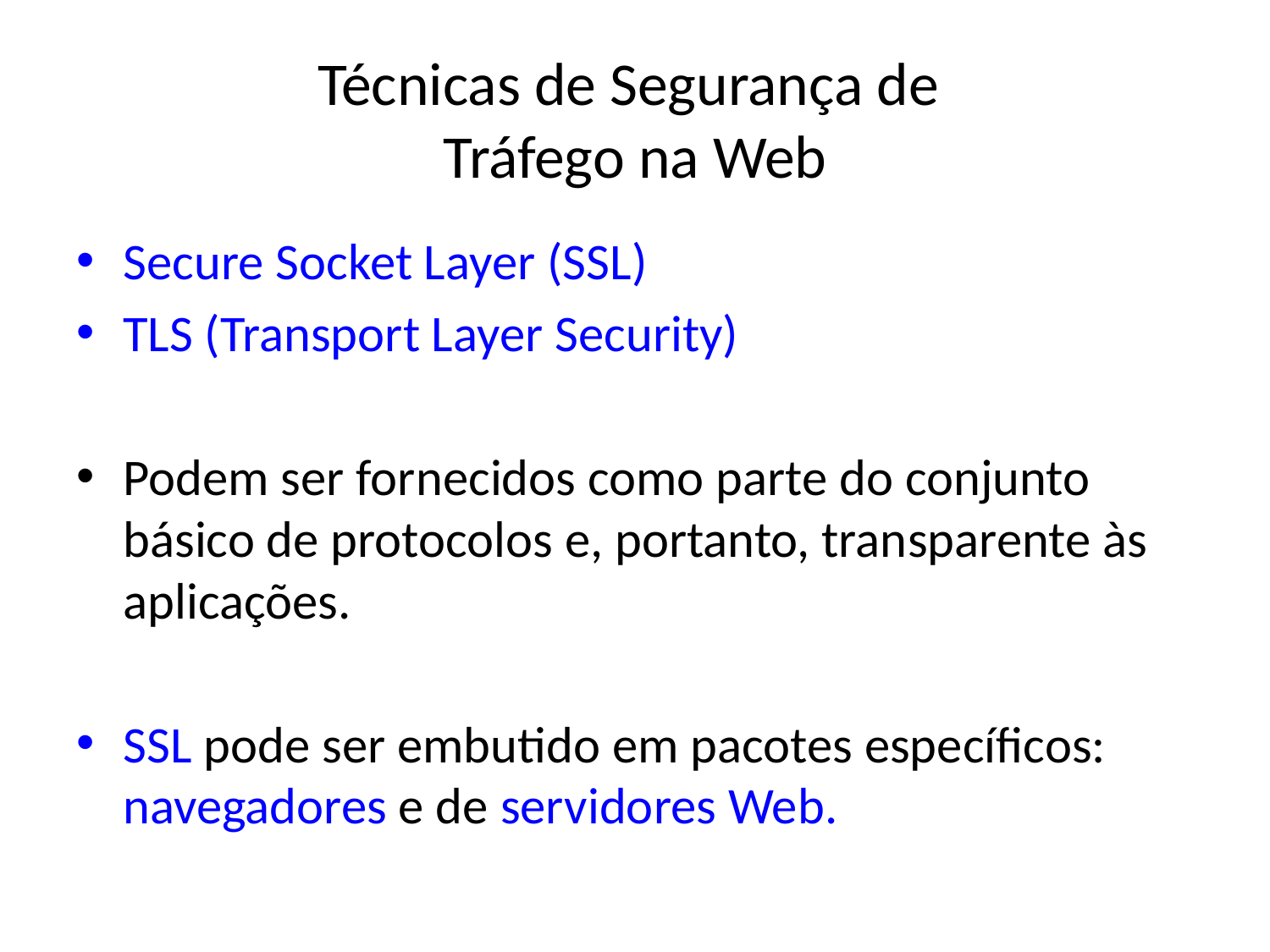

# Técnicas de Segurança de Tráfego na Web
Secure Socket Layer (SSL)
TLS (Transport Layer Security)

Podem ser fornecidos como parte do conjunto básico de protocolos e, portanto, transparente às aplicações.

SSL pode ser embutido em pacotes específicos:  navegadores e de servidores Web.